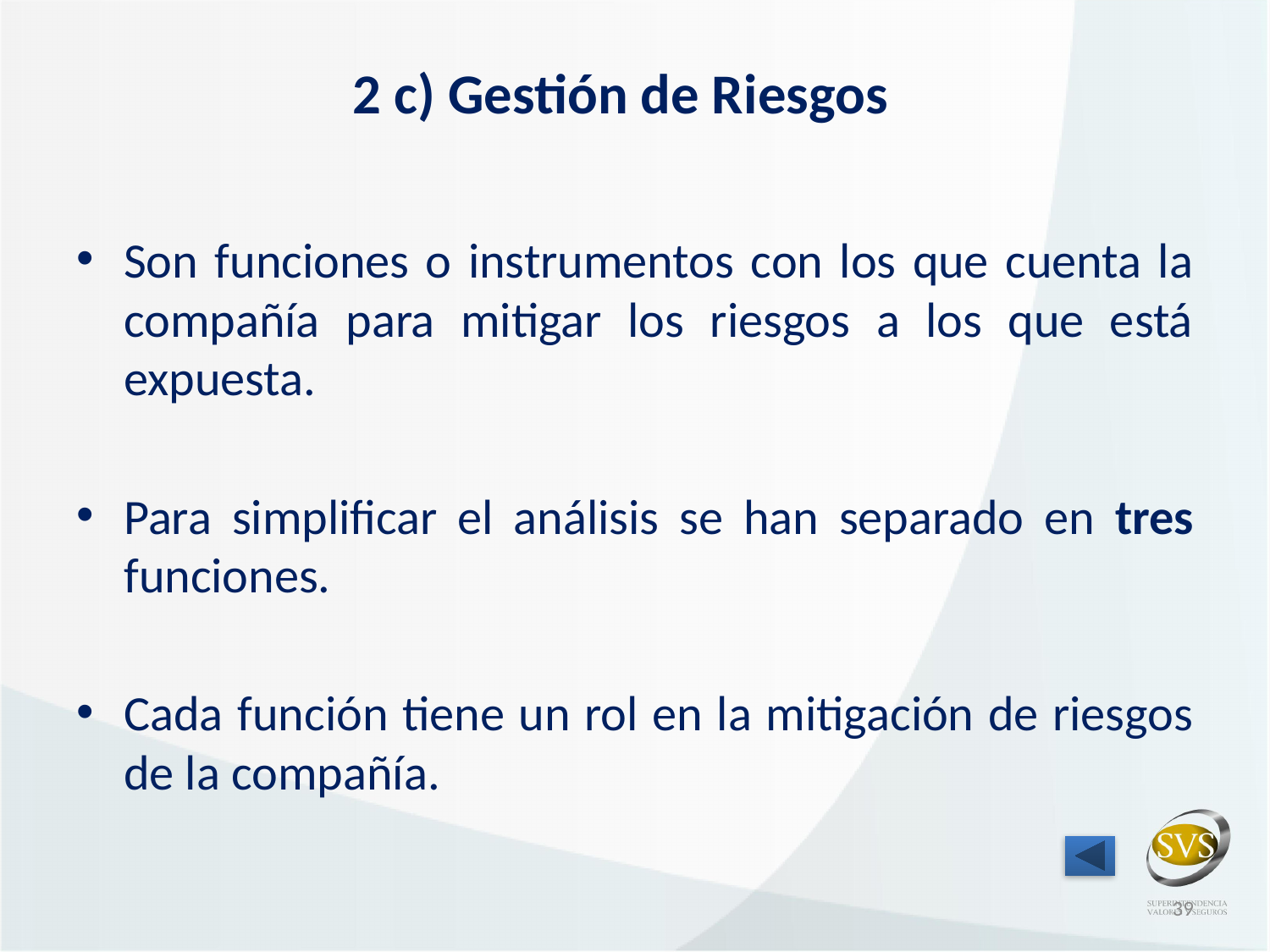

# 2 c) Gestión de Riesgos
Son funciones o instrumentos con los que cuenta la compañía para mitigar los riesgos a los que está expuesta.

Para simplificar el análisis se han separado en tres funciones.

Cada función tiene un rol en la mitigación de riesgos de la compañía.

39